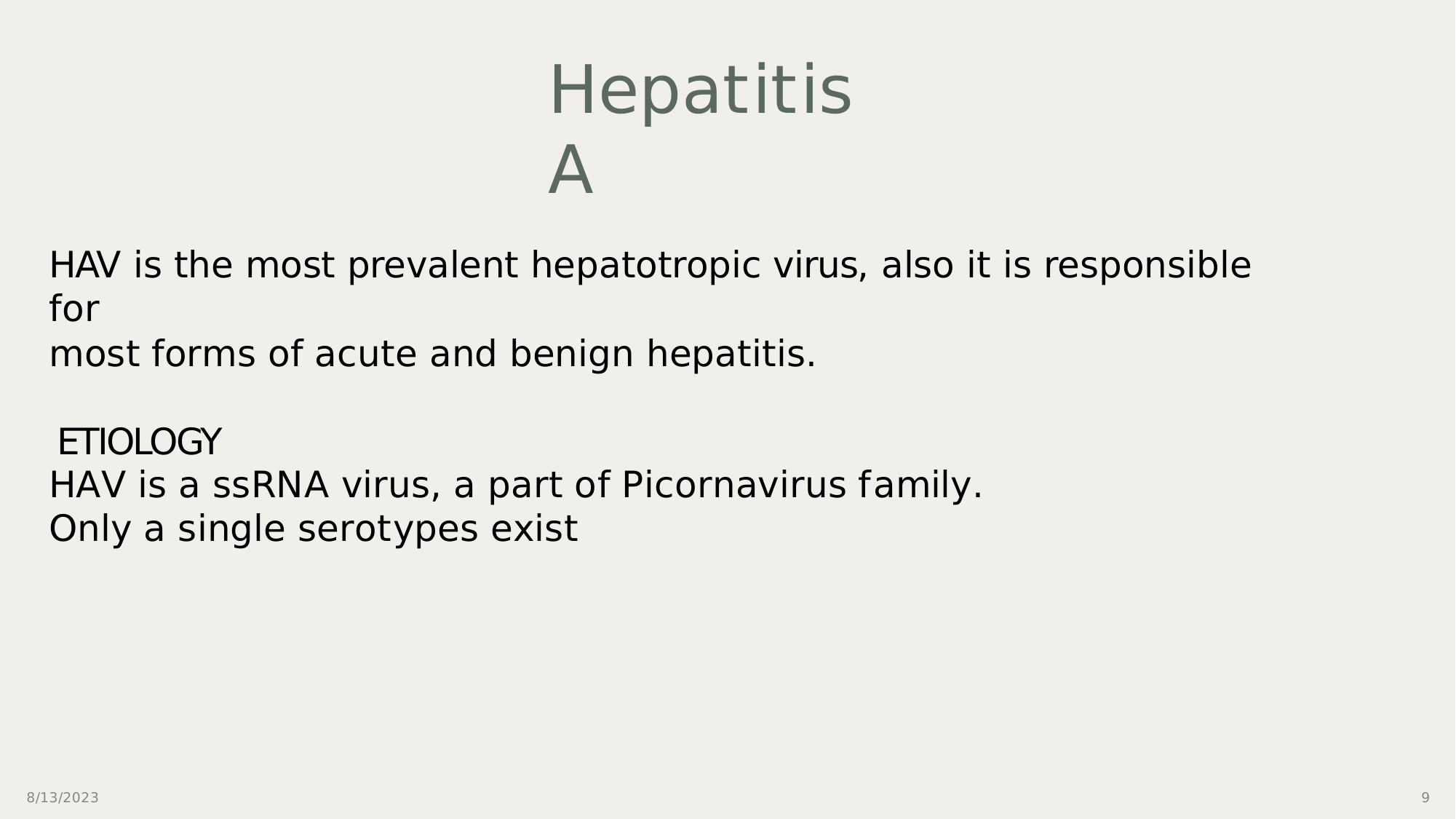

# Hepatitis A
HAV is the most prevalent hepatotropic virus, also it is responsible for
most forms of acute and benign hepatitis.

ETIOLOGY
HAV is a ssRNA virus, a part of Picornavirus family.
Only a single serotypes exist
8/13/2023
9